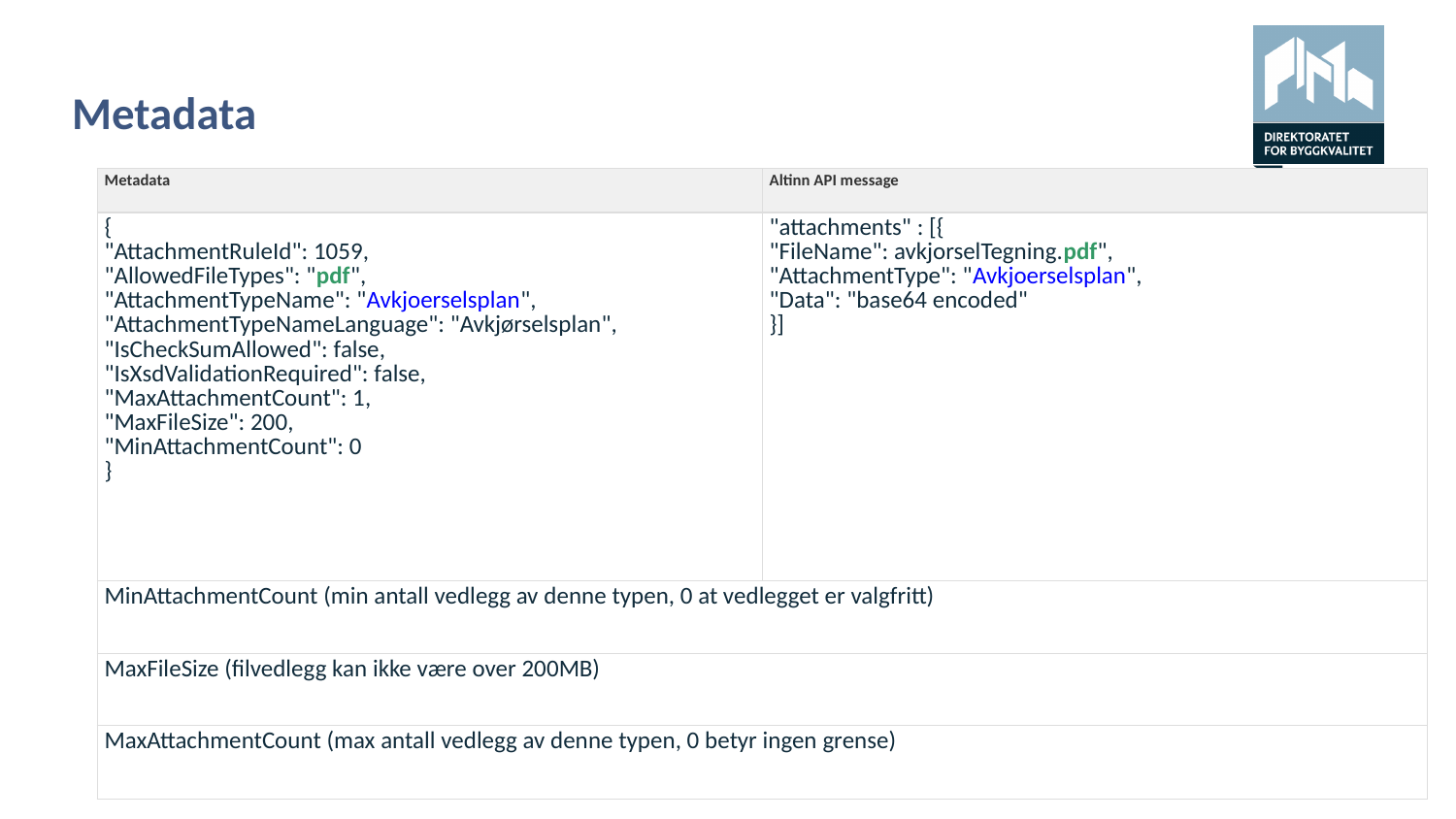

# Metadata
| Metadata | Altinn API message |
| --- | --- |
| { "AttachmentRuleId": 1059, "AllowedFileTypes": "pdf", "AttachmentTypeName": "Avkjoerselsplan", "AttachmentTypeNameLanguage": "Avkjørselsplan", "IsCheckSumAllowed": false, "IsXsdValidationRequired": false, "MaxAttachmentCount": 1, "MaxFileSize": 200, "MinAttachmentCount": 0 } | "attachments" : [{ "FileName": avkjorselTegning.pdf", "AttachmentType": "Avkjoerselsplan", "Data": "base64 encoded" }] |
| MinAttachmentCount (min antall vedlegg av denne typen, 0 at vedlegget er valgfritt) |  |
| MaxFileSize (filvedlegg kan ikke være over 200MB) |  |
| MaxAttachmentCount (max antall vedlegg av denne typen, 0 betyr ingen grense) |  |